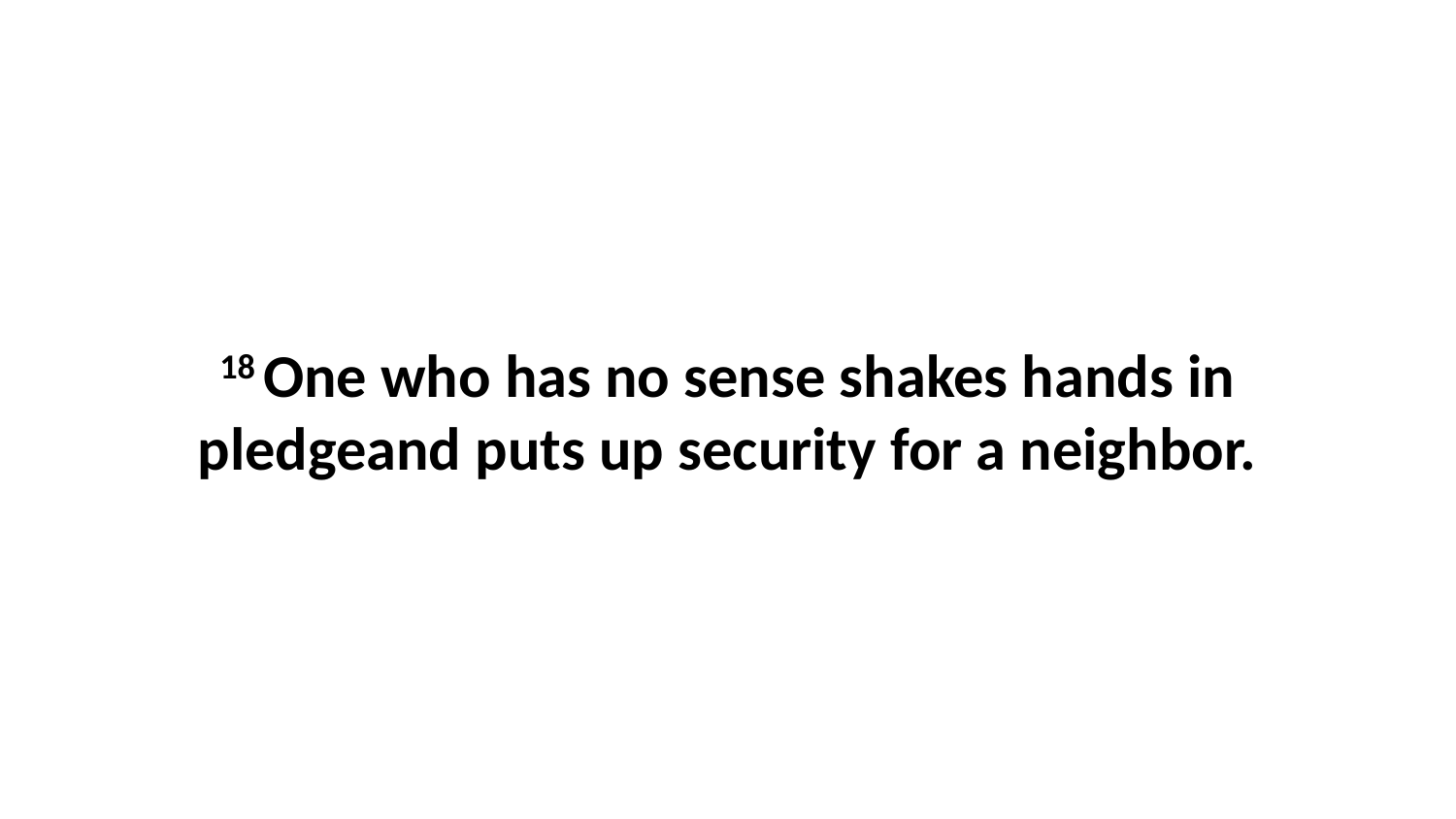

18 One who has no sense shakes hands in pledgeand puts up security for a neighbor.